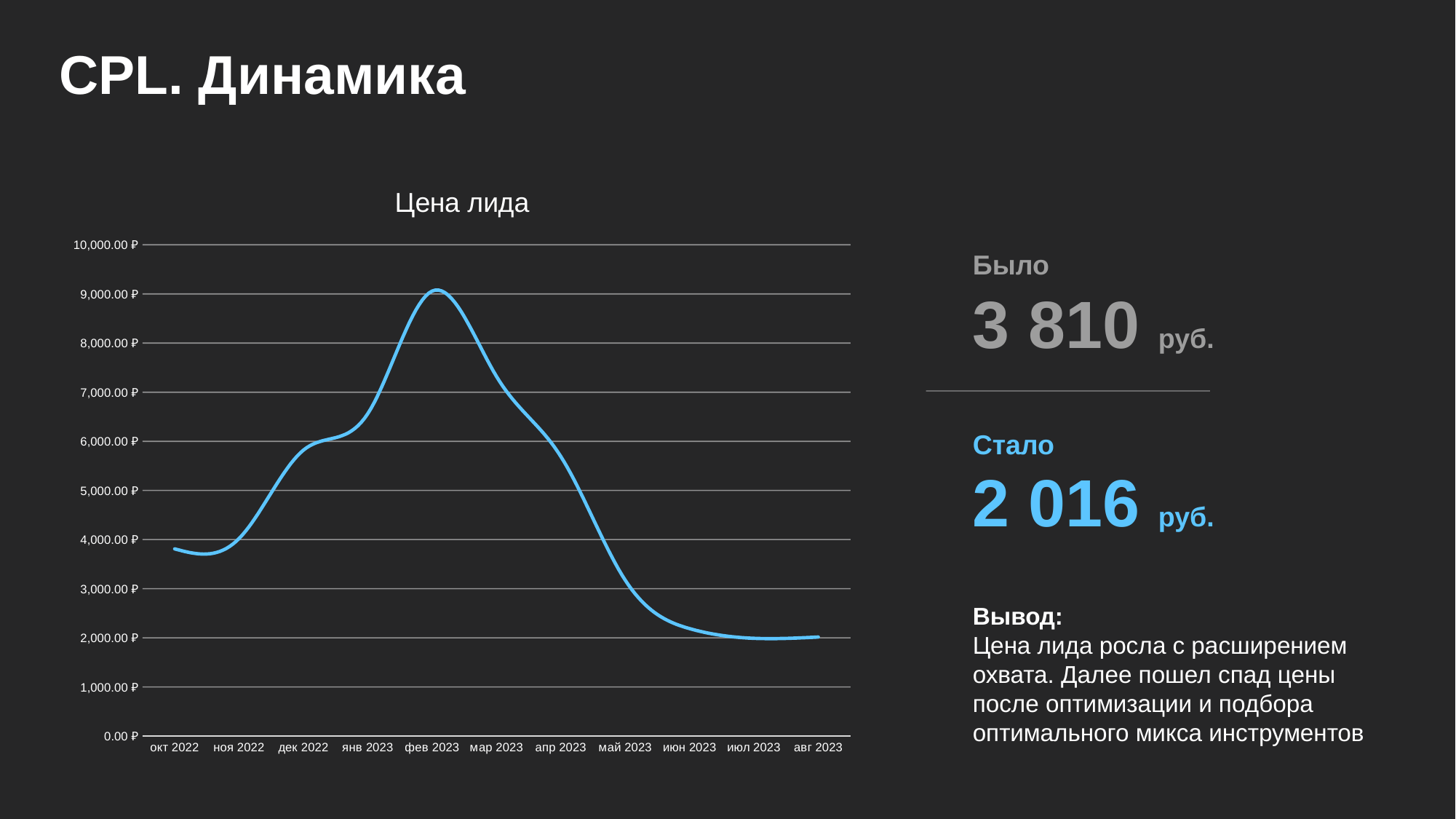

CPL. Динамика

### Chart:

| Category | Цена лида |
|---|---|
| окт 2022 | 3810.405636363637 |
| ноя 2022 | 4020.741265822785 |
| дек 2022 | 5821.077191011236 |
| янв 2023 | 6562.769387755102 |
| фев 2023 | 9058.574835164836 |
| мар 2023 | 7321.456170212766 |
| апр 2023 | 5691.589516129032 |
| май 2023 | 3175.2949242424243 |
| июн 2023 | 2188.1620915032677 |
| июл 2023 | 1990.6398484848485 |
| авг 2023 | 2016.8065193370164 |
Было
3 810 руб.
Стало
2 016 руб.
Вывод:
Цена лида росла с расширением охвата. Далее пошел спад цены после оптимизации и подбора оптимального микса инструментов